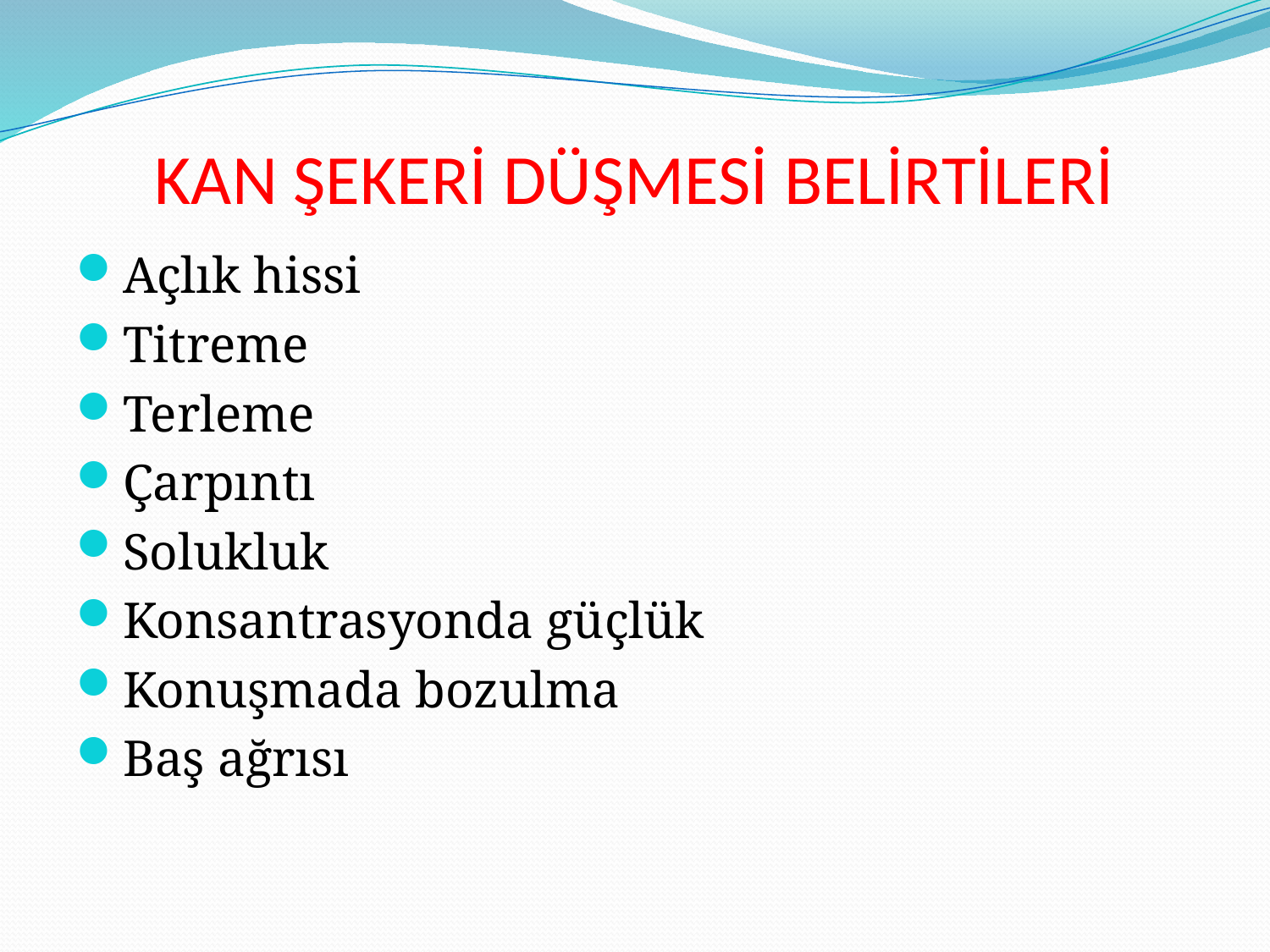

# KAN ŞEKERİ DÜŞMESİ BELİRTİLERİ
Açlık hissi
Titreme
Terleme
Çarpıntı
Solukluk
Konsantrasyonda güçlük
Konuşmada bozulma
Baş ağrısı